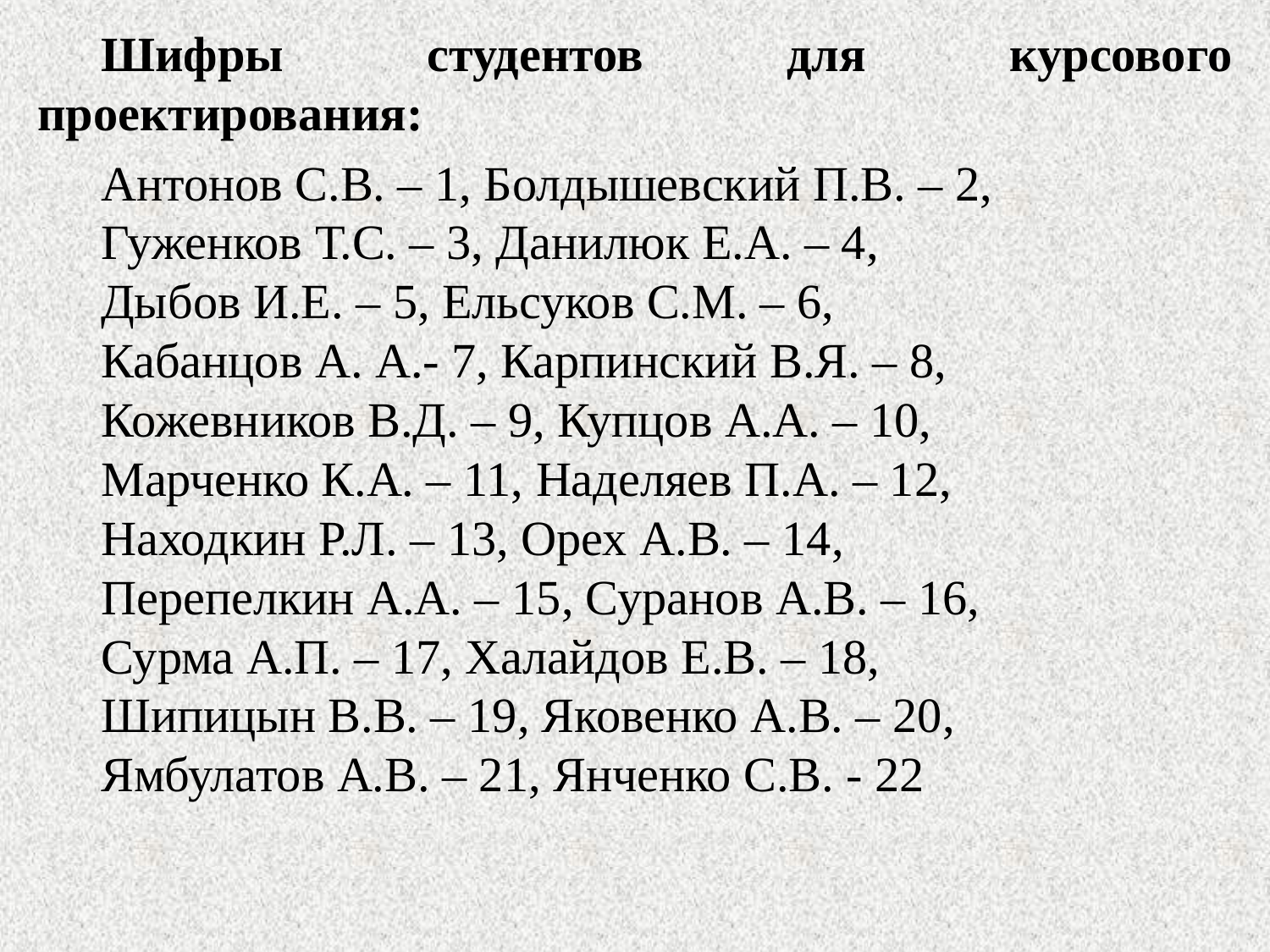

Шифры студентов для курсового проектирования:
Антонов С.В. – 1, Болдышевский П.В. – 2,
Гуженков Т.С. – 3, Данилюк Е.А. – 4,
Дыбов И.Е. – 5, Ельсуков С.М. – 6,
Кабанцов А. А.- 7, Карпинский В.Я. – 8,
Кожевников В.Д. – 9, Купцов А.А. – 10,
Марченко К.А. – 11, Наделяев П.А. – 12,
Находкин Р.Л. – 13, Орех А.В. – 14,
Перепелкин А.А. – 15, Суранов А.В. – 16,
Сурма А.П. – 17, Халайдов Е.В. – 18,
Шипицын В.В. – 19, Яковенко А.В. – 20,
Ямбулатов А.В. – 21, Янченко С.В. - 22